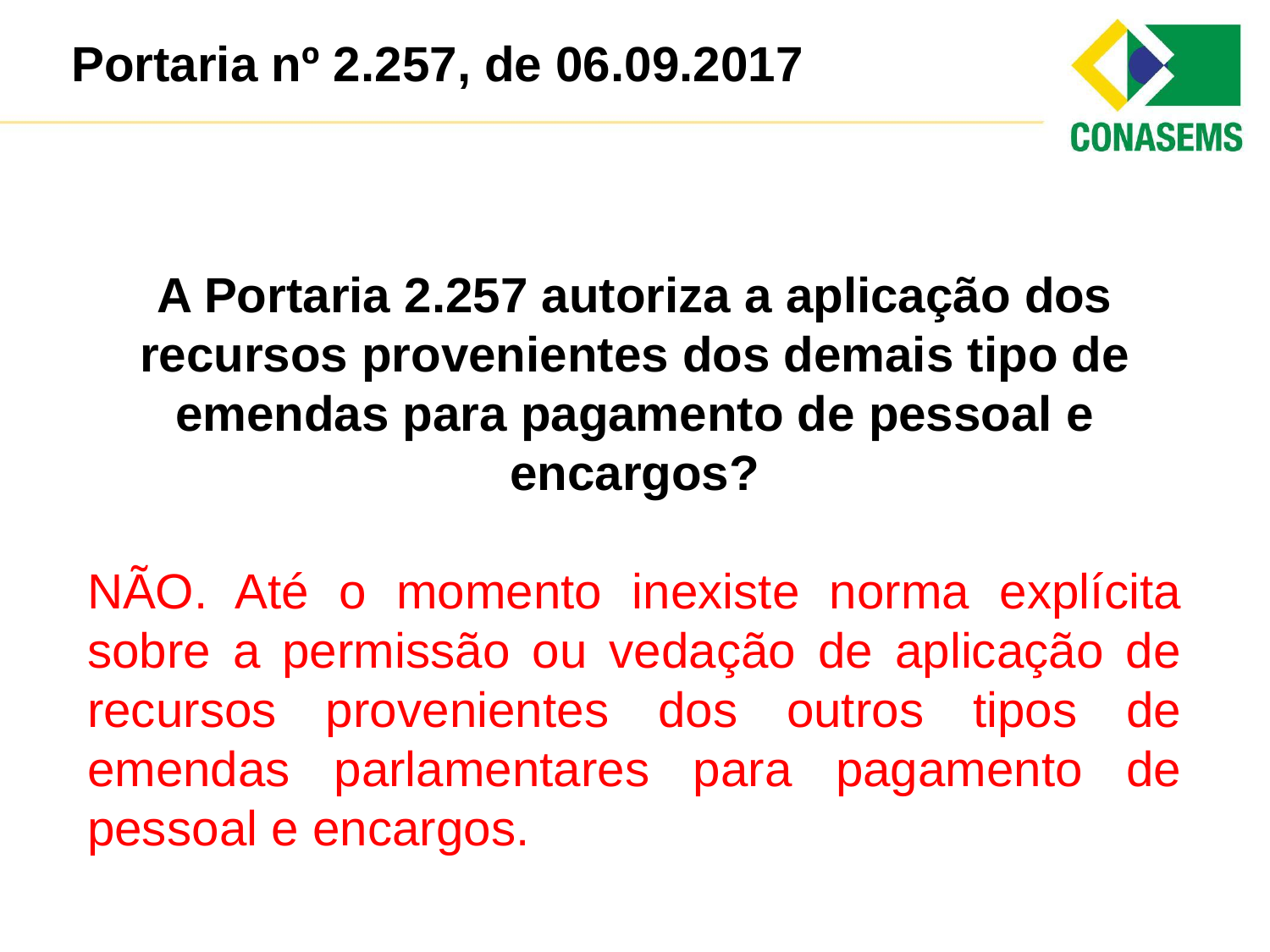

Portaria nº 2.257, de 06.09.2017
A Portaria 2.257 autoriza a aplicação dos recursos provenientes dos demais tipo de emendas para pagamento de pessoal e encargos?

NÃO. Até o momento inexiste norma explícita sobre a permissão ou vedação de aplicação de recursos provenientes dos outros tipos de emendas parlamentares para pagamento de pessoal e encargos.